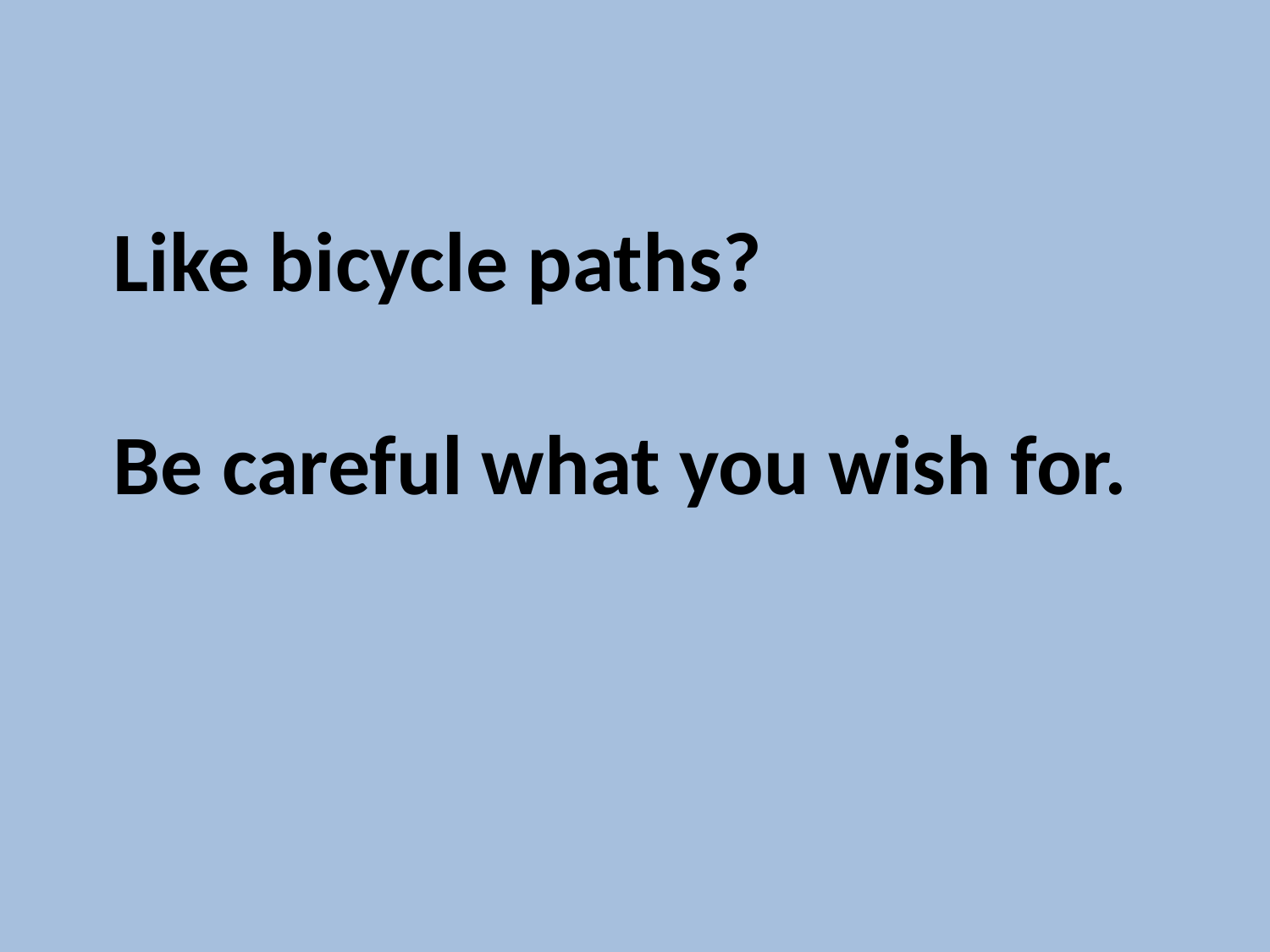

Like bicycle paths?

Be careful what you wish for.